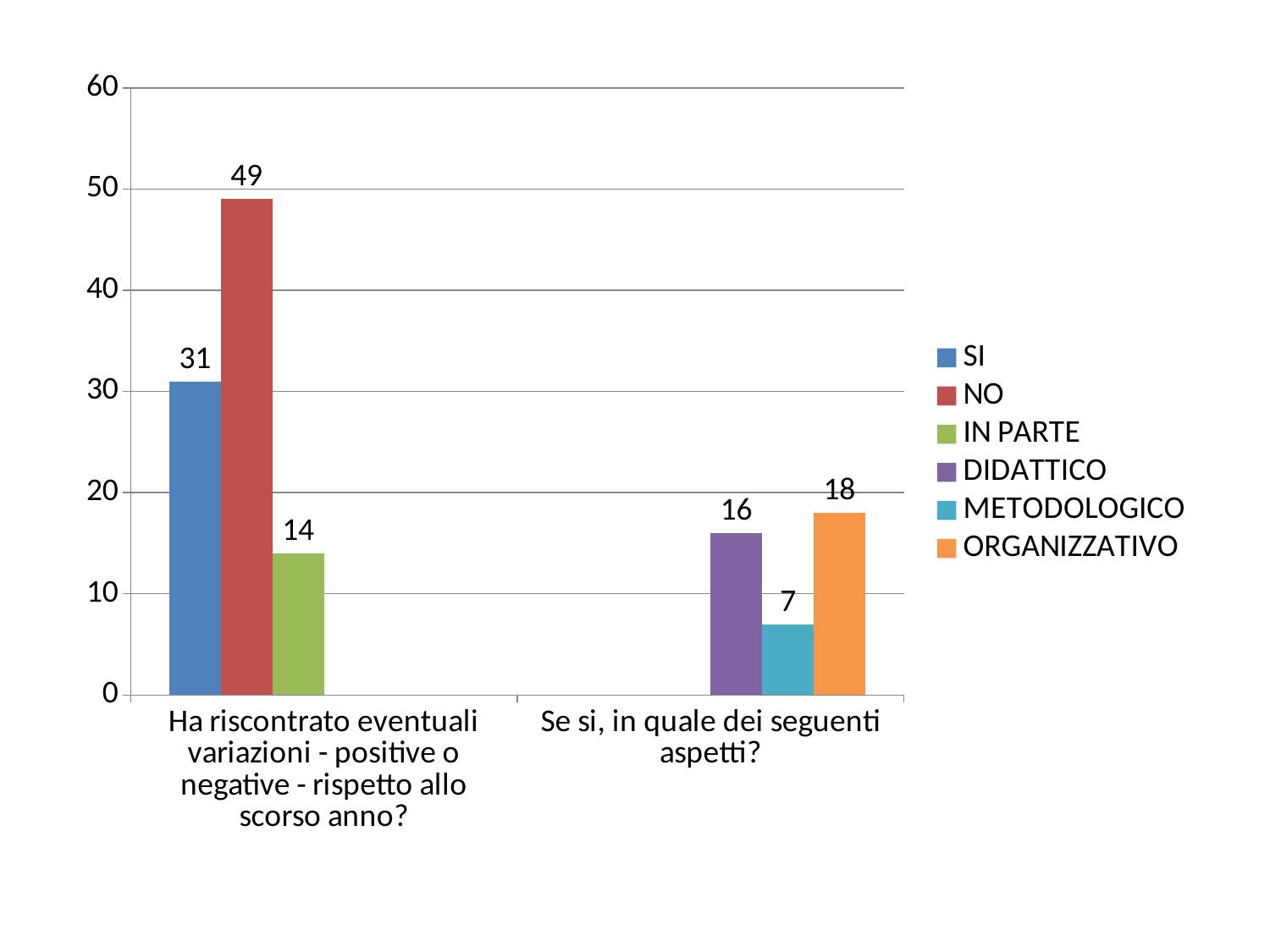

### Chart

| Category | SI | NO | IN PARTE | DIDATTICO | METODOLOGICO | ORGANIZZATIVO |
|---|---|---|---|---|---|---|
| Ha riscontrato eventuali variazioni - positive o negative - rispetto allo scorso anno? | 31.0 | 49.0 | 14.0 | None | None | None |
| Se si, in quale dei seguenti aspetti? | None | None | None | 16.0 | 7.0 | 18.0 |